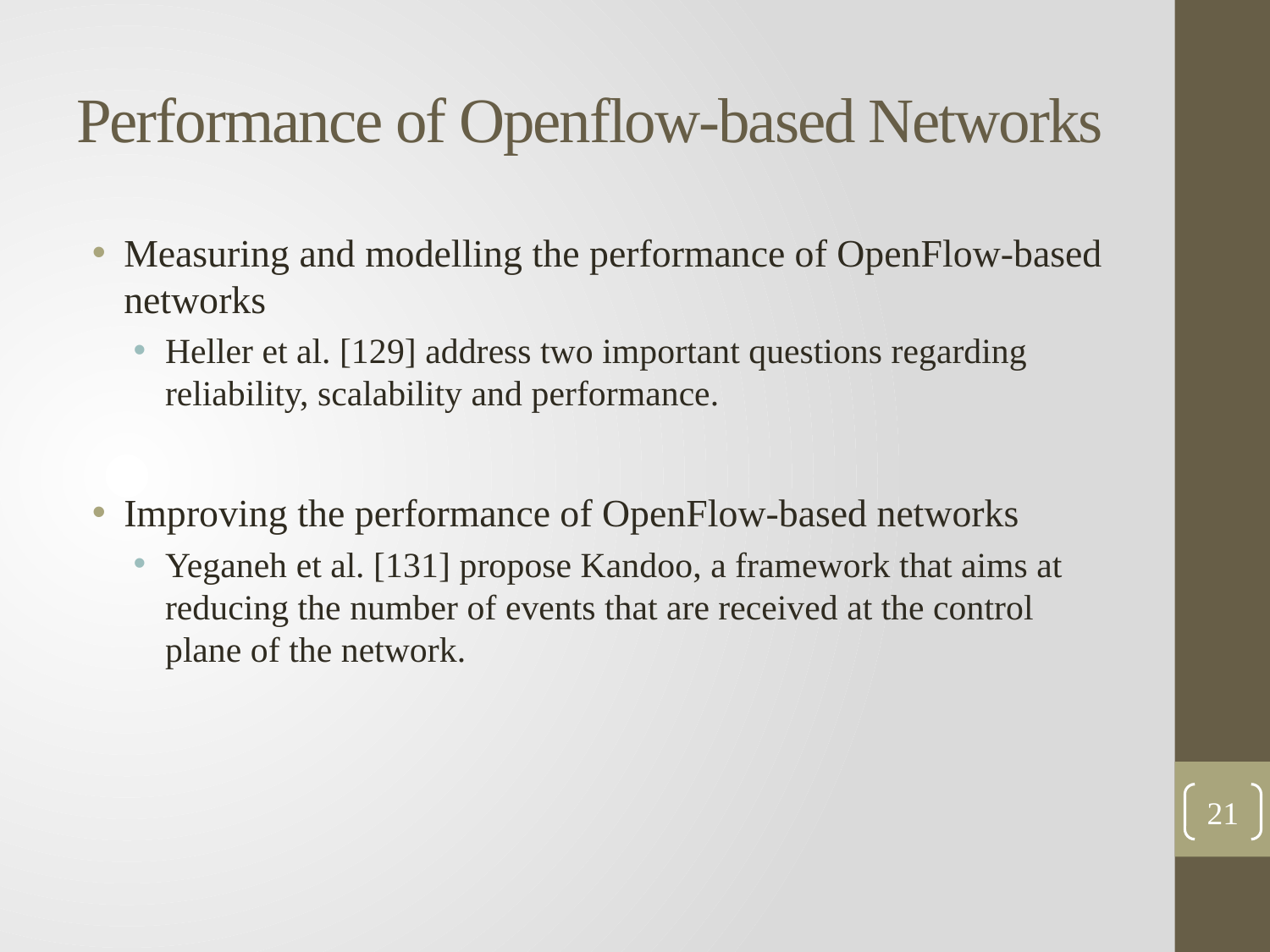

# Performance of Openflow-based Networks
Measuring and modelling the performance of OpenFlow-based networks
Heller et al. [129] address two important questions regarding reliability, scalability and performance.

Improving the performance of OpenFlow-based networks
Yeganeh et al. [131] propose Kandoo, a framework that aims at reducing the number of events that are received at the control plane of the network.
21